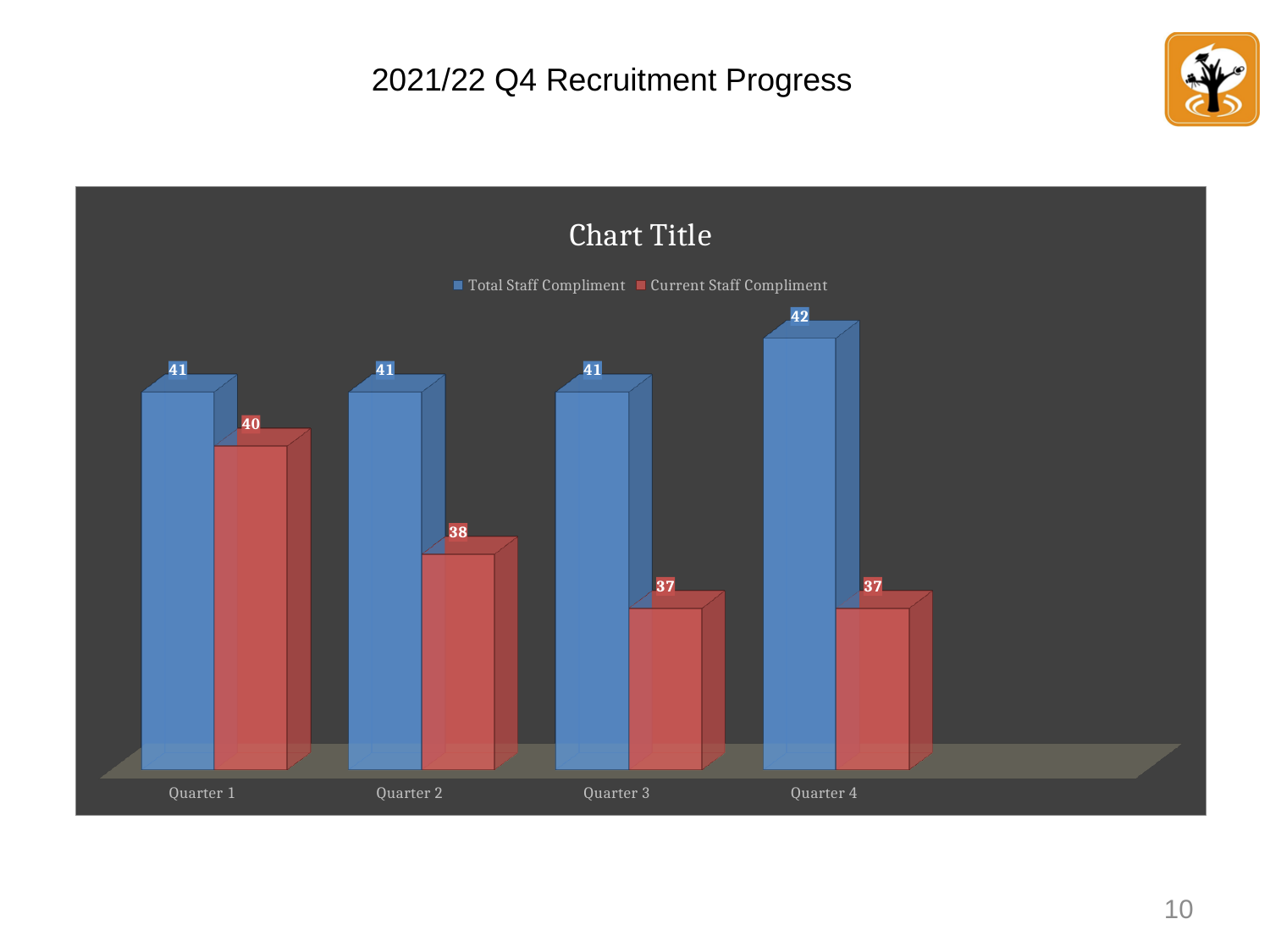

# 2021/22 Q4 Recruitment Progress

[unsupported chart]

10